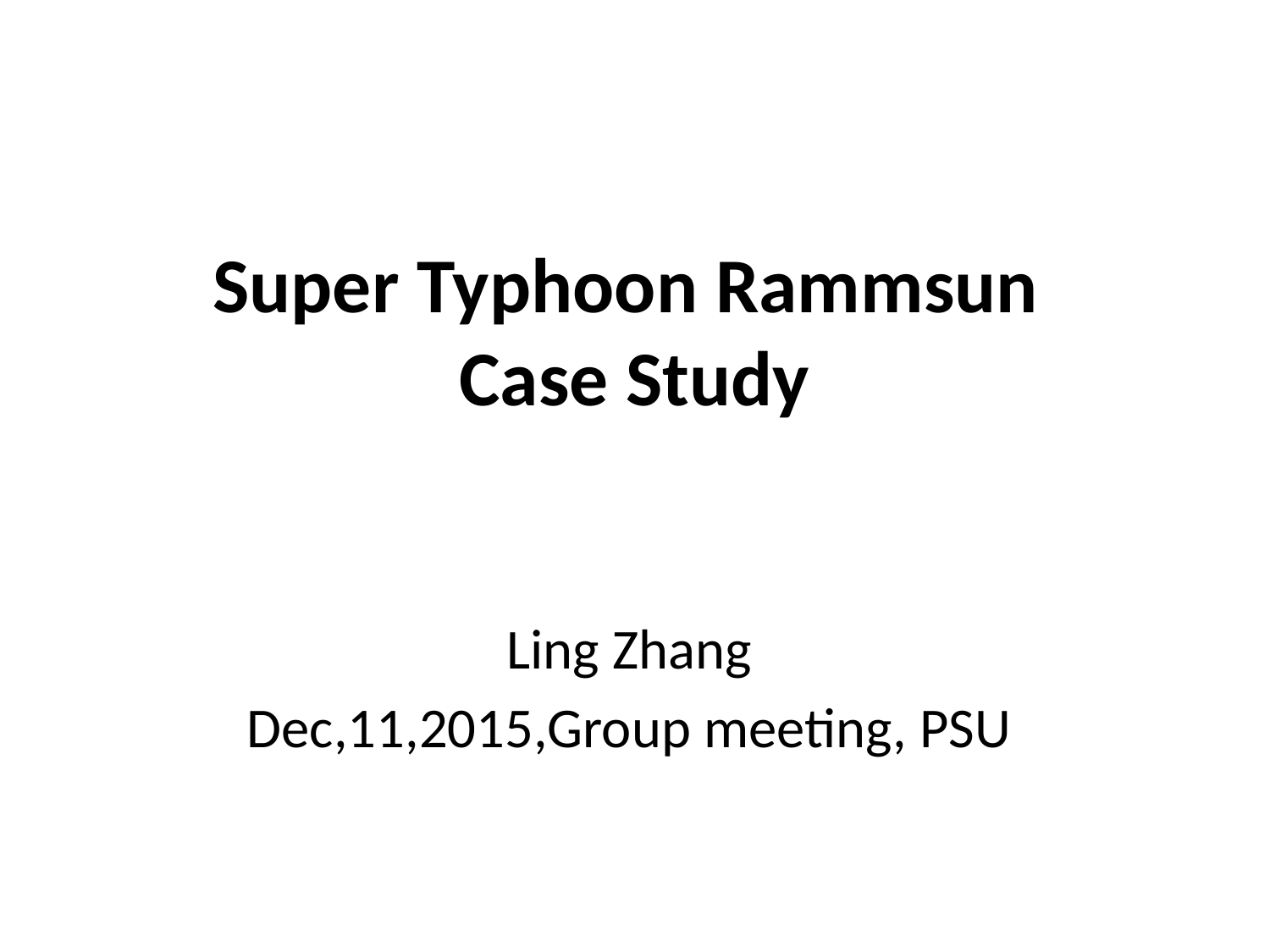

# Super Typhoon Rammsun Case Study
Ling Zhang
Dec,11,2015,Group meeting, PSU